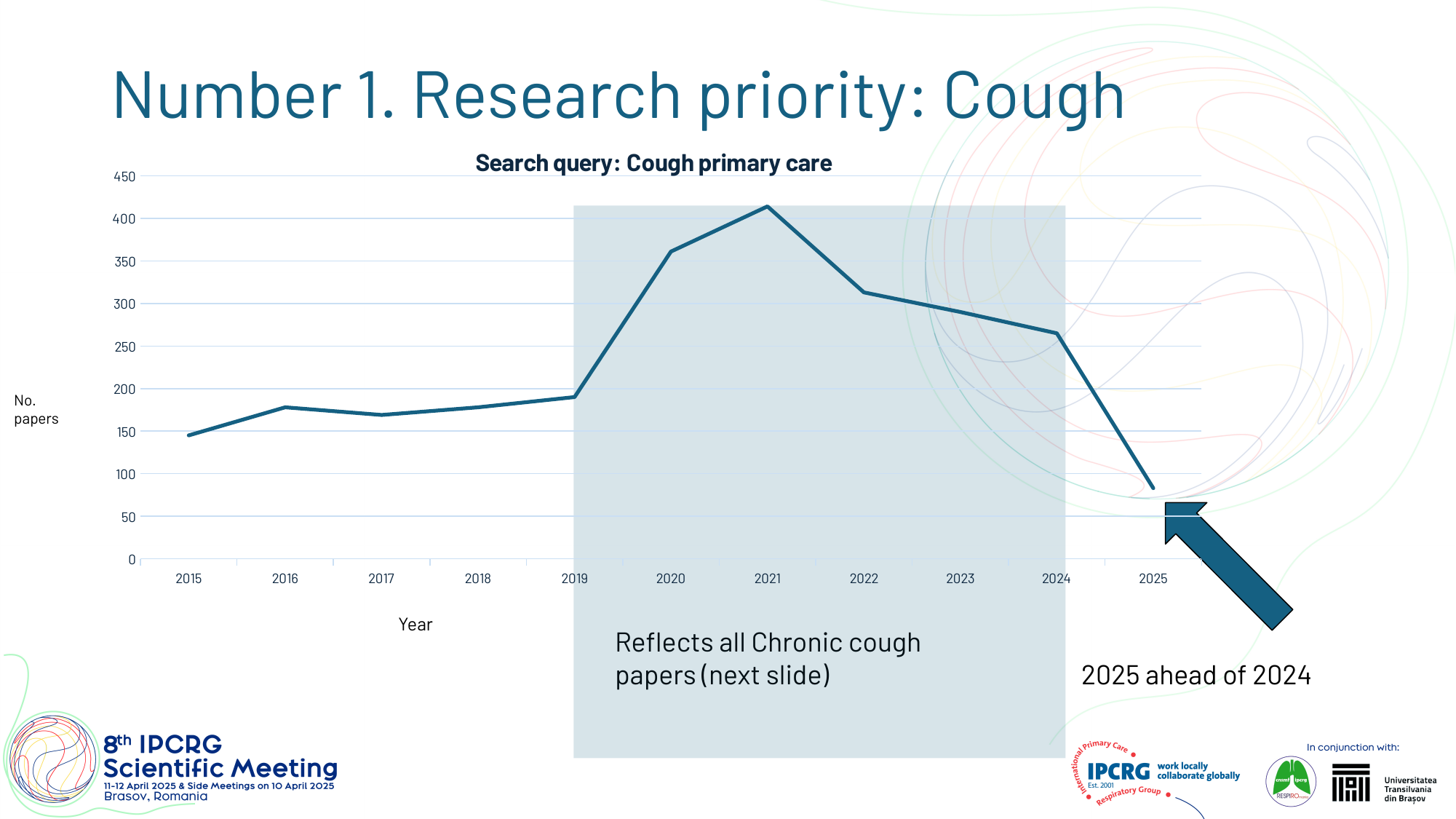

# Number 1. Research priority: Cough

### Chart: Search query: Cough primary care

| Category | Count |
|---|---|
| 2015 | 145.0 |
| 2016 | 178.0 |
| 2017 | 169.0 |
| 2018 | 178.0 |
| 2019 | 190.0 |
| 2020 | 361.0 |
| 2021 | 414.0 |
| 2022 | 313.0 |
| 2023 | 290.0 |
| 2024 | 265.0 |
| 2025 | 83.0 |
No.
papers

Year
Reflects all Chronic cough papers (next slide)
2025 ahead of 2024